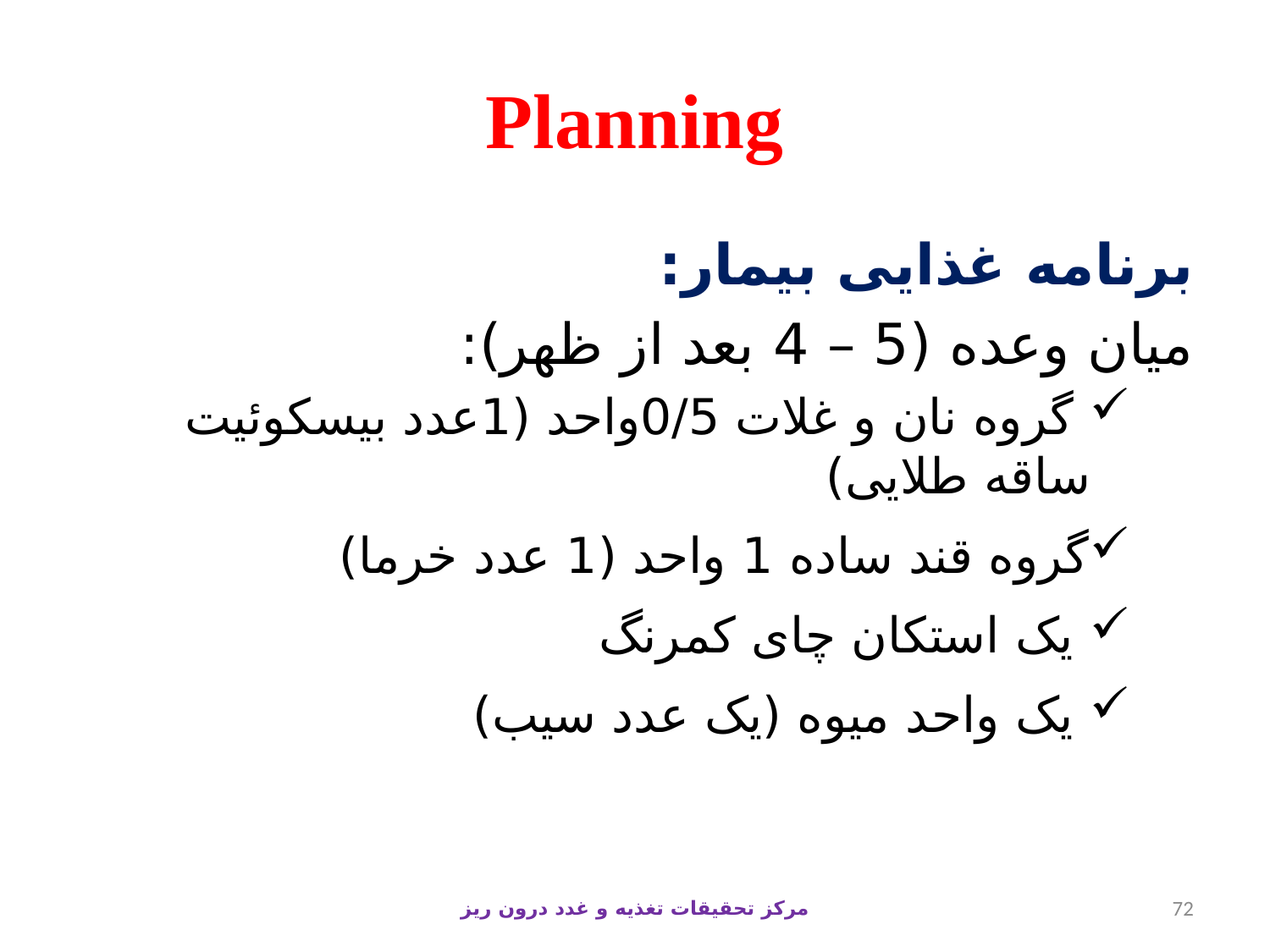

# Planning
برنامه غذایی بیمار:
میان وعده (5 – 4 بعد از ظهر):
 گروه نان و غلات 0/5واحد (1عدد بیسکوئیت ساقه طلایی)
گروه قند ساده 1 واحد (1 عدد خرما)
 یک استکان چای کمرنگ
 یک واحد میوه (یک عدد سیب)
مرکز تحقیقات تغذیه و غدد درون ریز
72